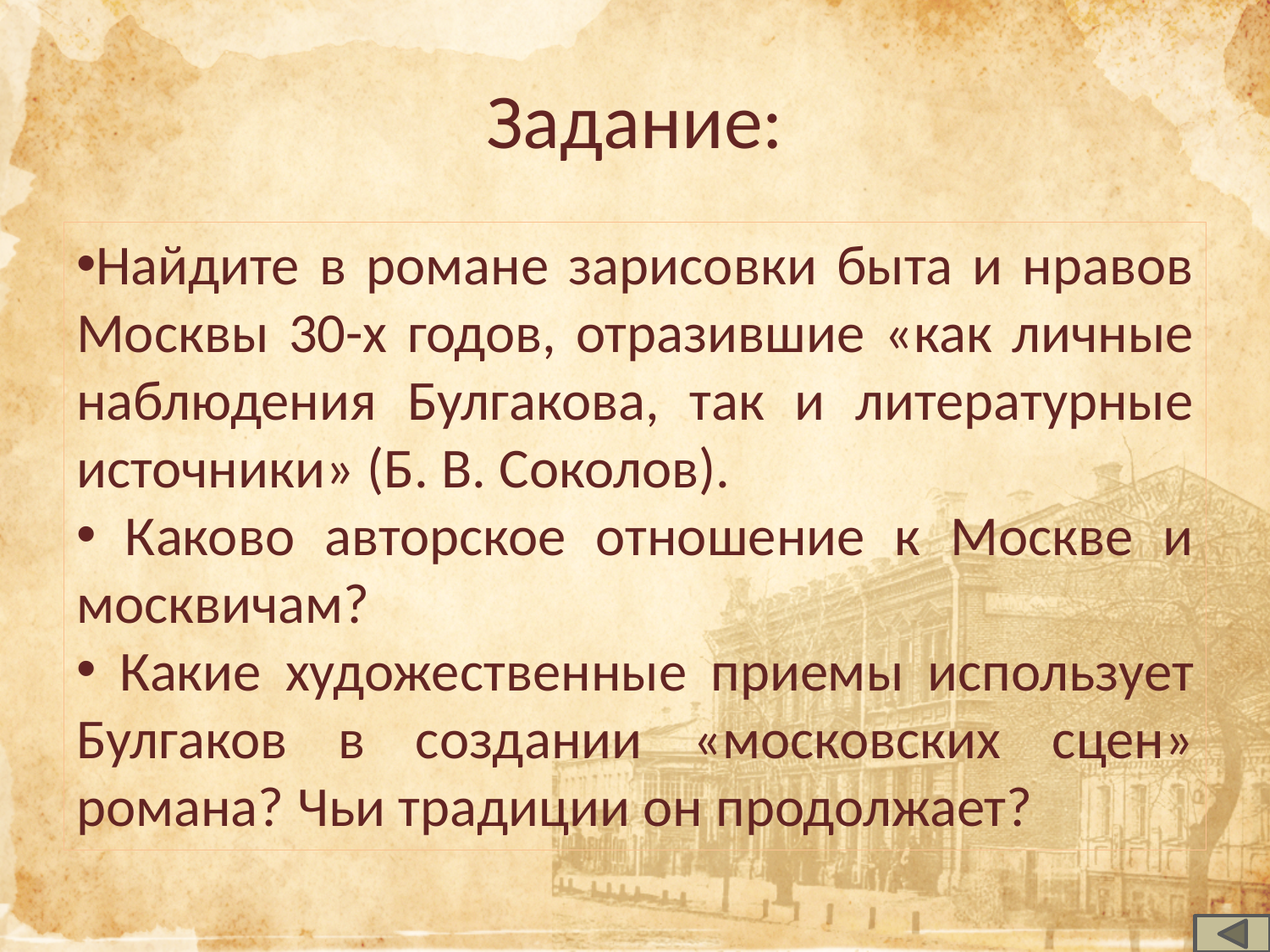

# Задание:
Найдите в романе зарисовки быта и нравов Москвы 30-х годов, отразившие «как личные наблюдения Булгакова, так и литературные источники» (Б. В. Соколов).
 Каково авторское отношение к Москве и москвичам?
 Какие художественные приемы использует Булгаков в создании «московских сцен» романа? Чьи традиции он продолжает?